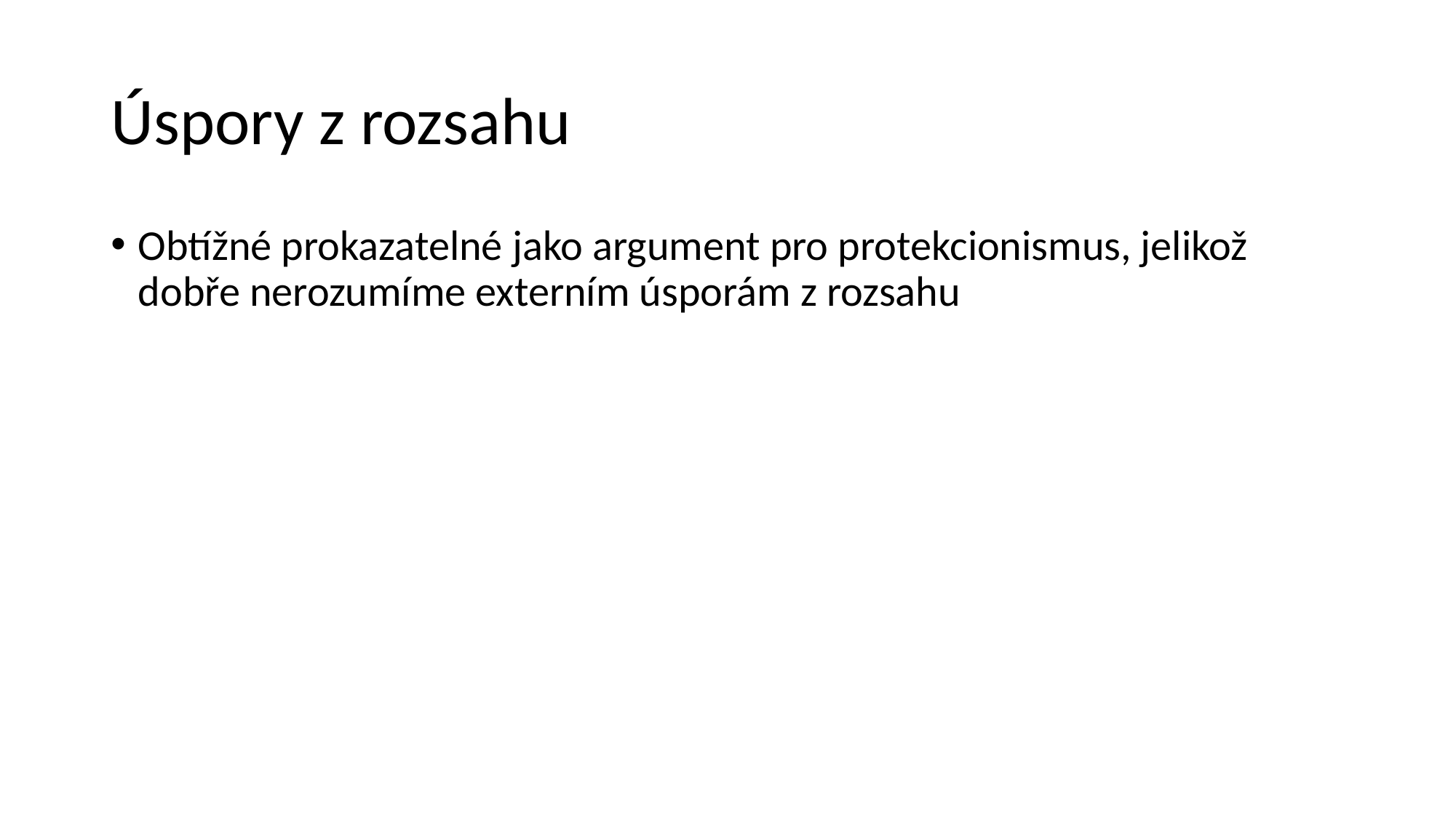

# Úspory z rozsahu
Obtížné prokazatelné jako argument pro protekcionismus, jelikož dobře nerozumíme externím úsporám z rozsahu